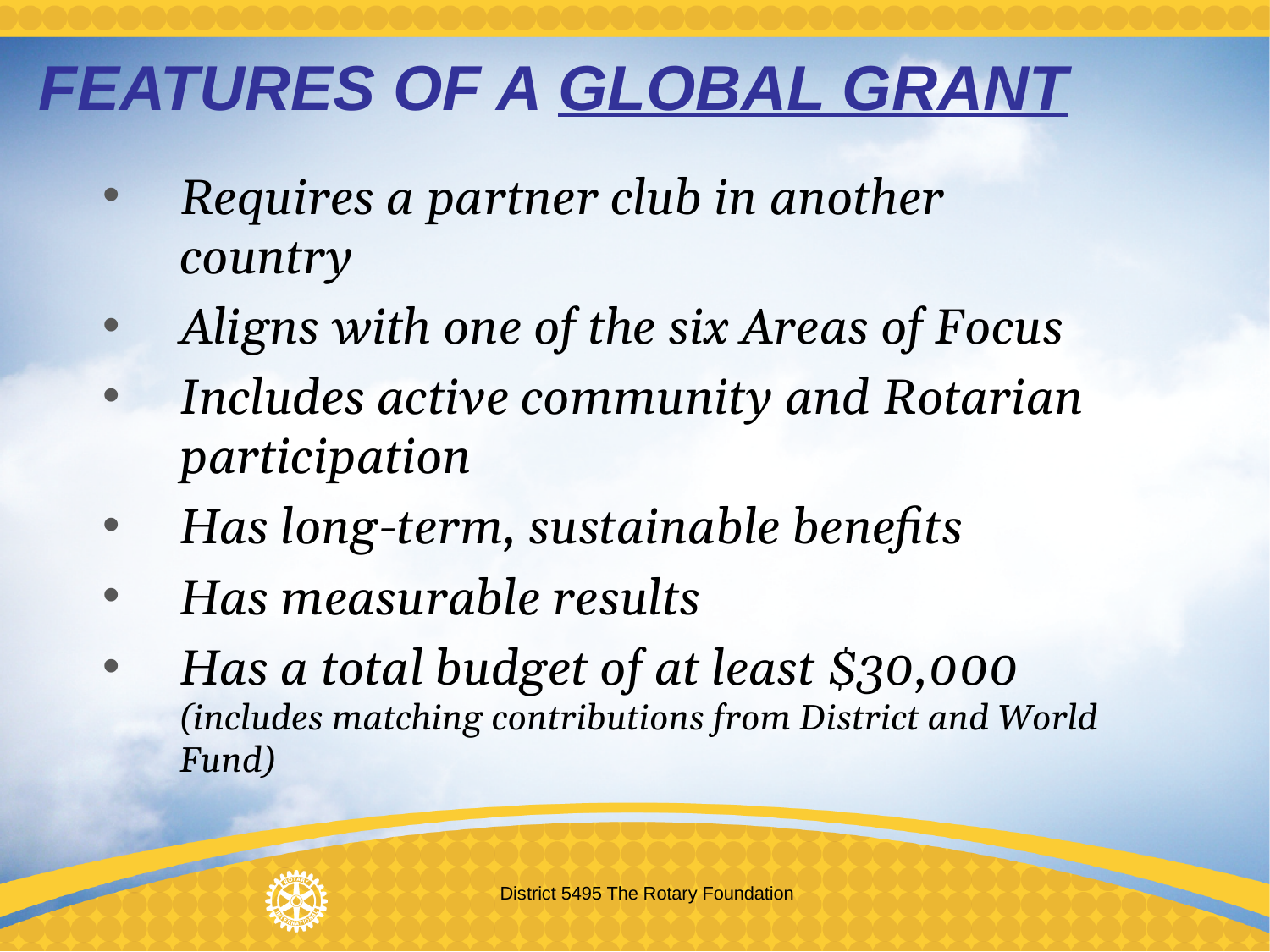

FEATURES OF A GLOBAL GRANT
Requires a partner club in another country
Aligns with one of the six Areas of Focus
Includes active community and Rotarian participation
Has long-term, sustainable benefits
Has measurable results
Has a total budget of at least $30,000 (includes matching contributions from District and World Fund)